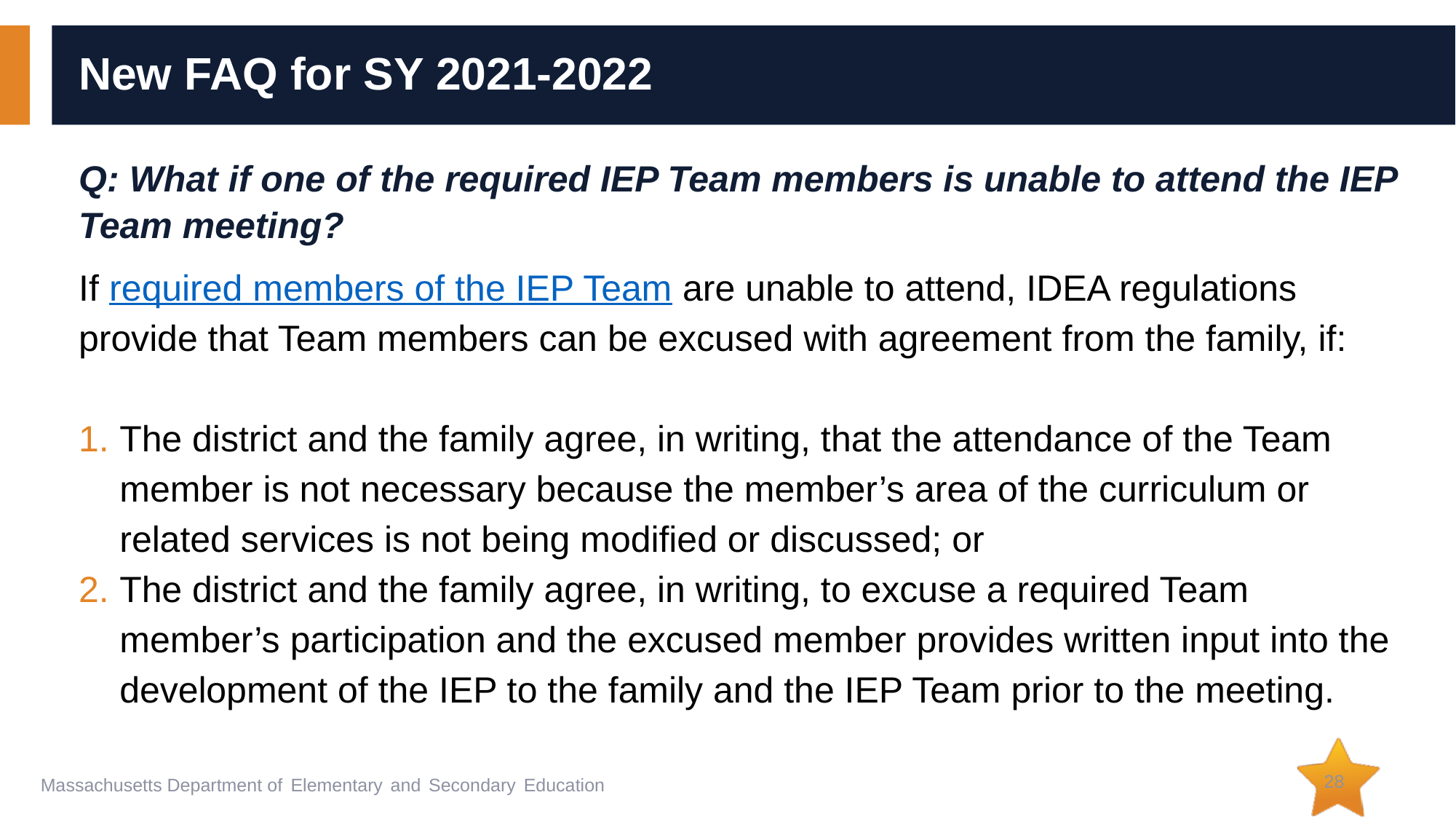

# New FAQ for SY 2021-2022
Q: What if one of the required IEP Team members is unable to attend the IEP Team meeting?
If required members of the IEP Team are unable to attend, IDEA regulations provide that Team members can be excused with agreement from the family, if:

The district and the family agree, in writing, that the attendance of the Team member is not necessary because the member’s area of the curriculum or related services is not being modified or discussed; or
The district and the family agree, in writing, to excuse a required Team member’s participation and the excused member provides written input into the development of the IEP to the family and the IEP Team prior to the meeting.
28